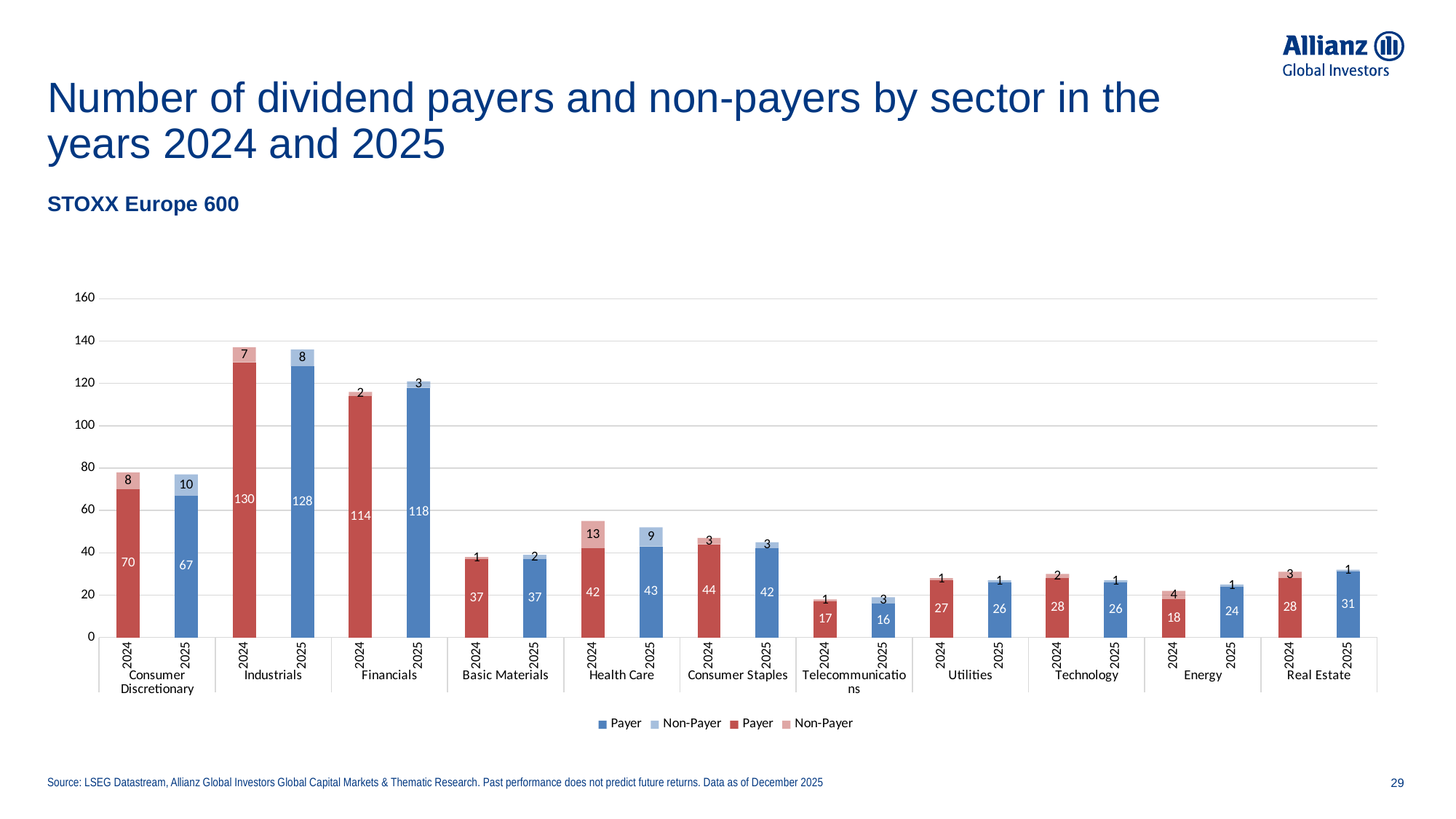

# Number of dividend payers and non-payers by sector in the years 2024 and 2025
STOXX Europe 600

### Chart

| Category | Payer | Non-Payer | Payer | Non-Payer |
|---|---|---|---|---|
| 2024 | 70.0 | 8.0 | 0.0 | 0.0 |
| 2025 | 67.0 | 10.0 | 0.0 | 0.0 |
| 2024 | 130.0 | 7.0 | 0.0 | 0.0 |
| 2025 | 128.0 | 8.0 | 0.0 | 0.0 |
| 2024 | 114.0 | 2.0 | 0.0 | 0.0 |
| 2025 | 118.0 | 3.0 | 0.0 | 0.0 |
| 2024 | 37.0 | 1.0 | 0.0 | 0.0 |
| 2025 | 37.0 | 2.0 | 0.0 | 0.0 |
| 2024 | 42.0 | 13.0 | 0.0 | 0.0 |
| 2025 | 43.0 | 9.0 | 0.0 | 0.0 |
| 2024 | 44.0 | 3.0 | 0.0 | 0.0 |
| 2025 | 42.0 | 3.0 | 0.0 | 0.0 |
| 2024 | 17.0 | 1.0 | 0.0 | 0.0 |
| 2025 | 16.0 | 3.0 | 0.0 | 0.0 |
| 2024 | 27.0 | 1.0 | 0.0 | 0.0 |
| 2025 | 26.0 | 1.0 | 0.0 | 0.0 |
| 2024 | 28.0 | 2.0 | 0.0 | 0.0 |
| 2025 | 26.0 | 1.0 | 0.0 | 0.0 |
| 2024 | 18.0 | 4.0 | 0.0 | 0.0 |
| 2025 | 24.0 | 1.0 | 0.0 | 0.0 |
| 2024 | 28.0 | 3.0 | 0.0 | 0.0 |
| 2025 | 31.0 | 1.0 | 0.0 | 0.0 |
Source: LSEG Datastream, Allianz Global Investors Global Capital Markets & Thematic Research. Past performance does not predict future returns. Data as of December 2025